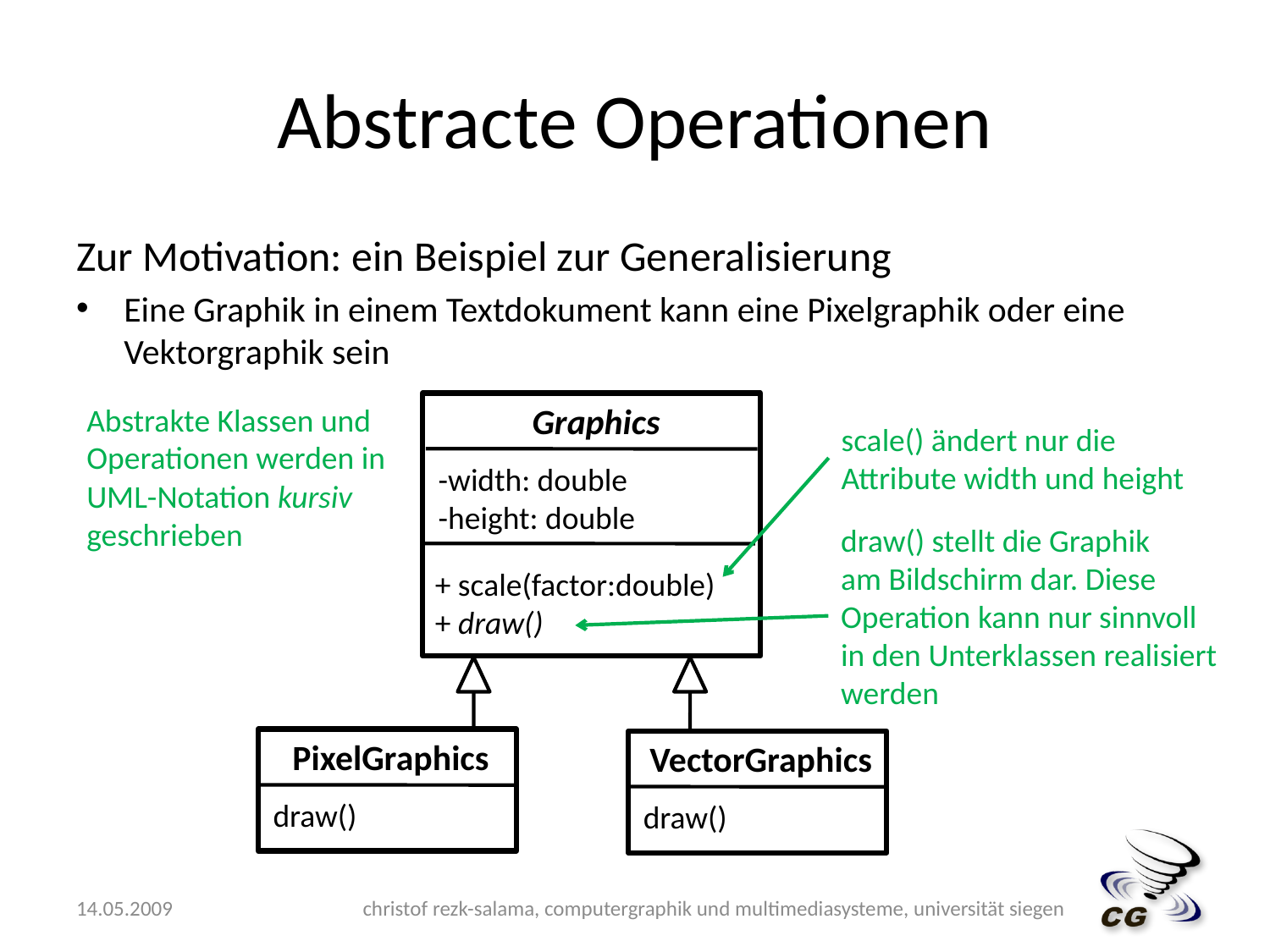

# Abstracte Operationen
Zur Motivation: ein Beispiel zur Generalisierung
Eine Graphik in einem Textdokument kann eine Pixelgraphik oder eine Vektorgraphik sein

Graphics

+ scale(factor:double)
+ draw()
-width: double
-height: double
Abstrakte Klassen und
Operationen werden in
UML-Notation kursiv
geschrieben
scale() ändert nur die
Attribute width und height
draw() stellt die Graphik
am Bildschirm dar. Diese
Operation kann nur sinnvoll
in den Unterklassen realisiert
werden

PixelGraphics
draw()

VectorGraphics
draw()
14.05.2009
christof rezk-salama, computergraphik und multimediasysteme, universität siegen